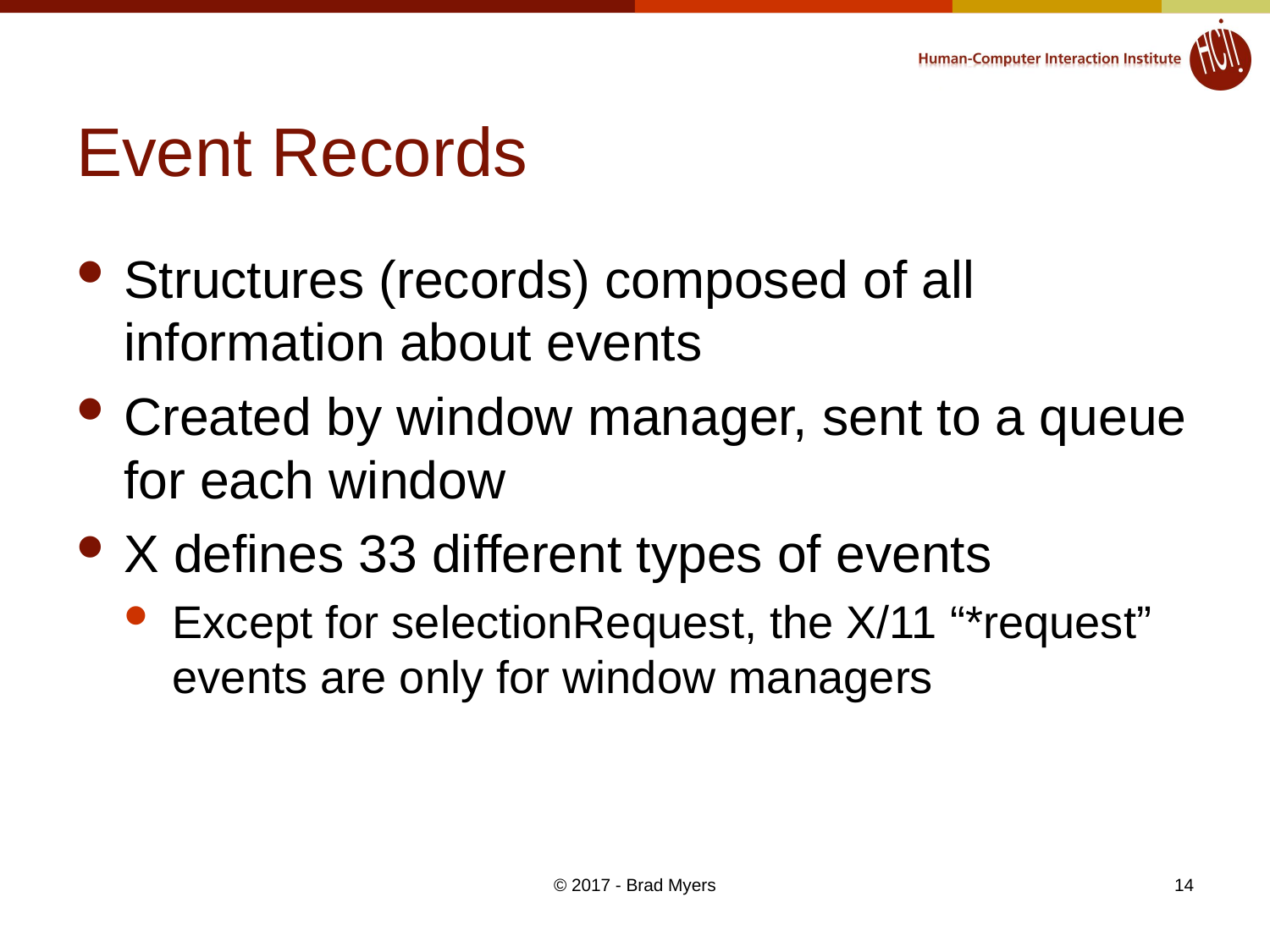

# Event Records
Structures (records) composed of all information about events
Created by window manager, sent to a queue for each window
X defines 33 different types of events
Except for selectionRequest, the X/11 “*request” events are only for window managers
© 2017 - Brad Myers
14